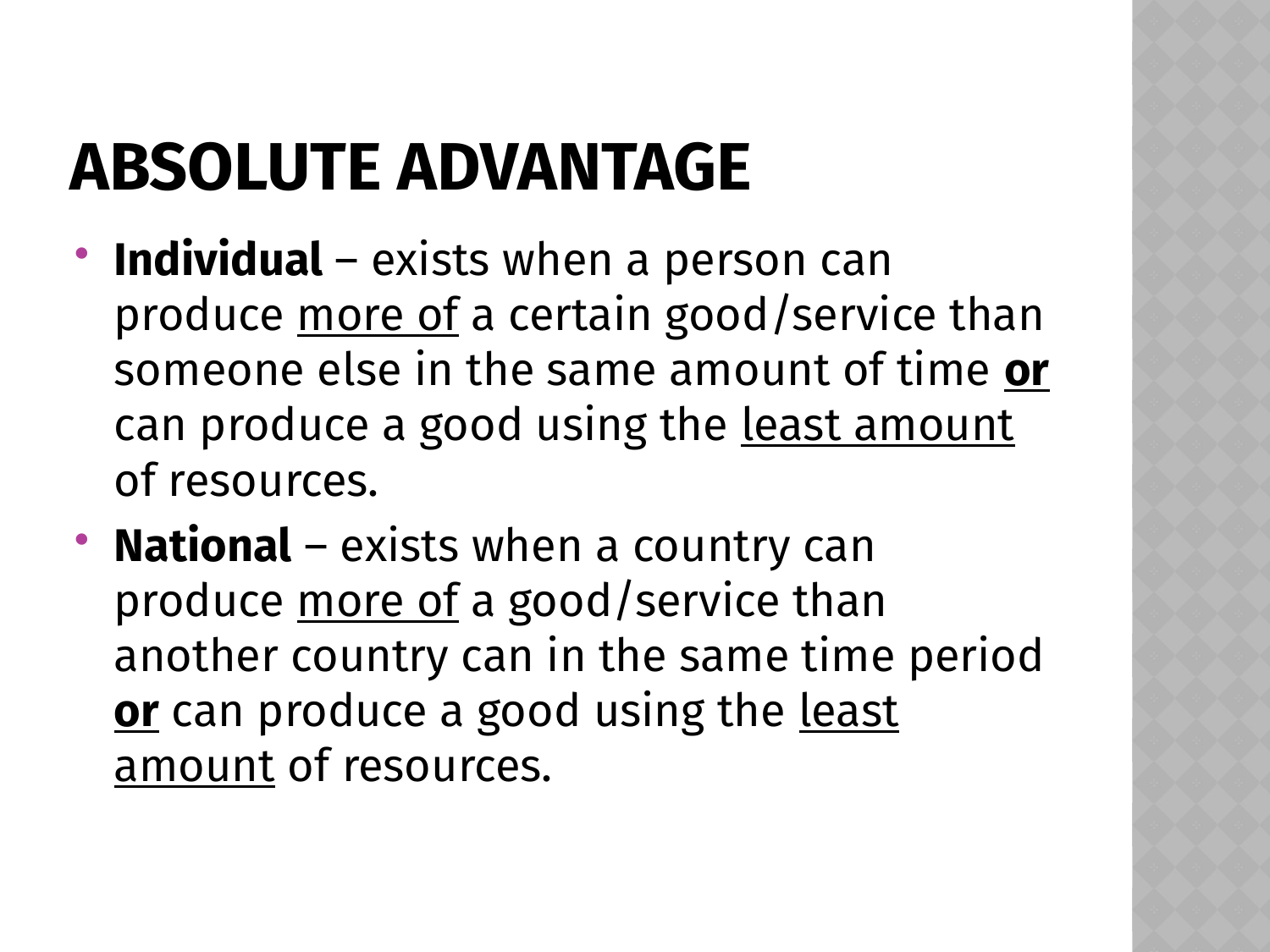

# Absolute Advantage
Individual – exists when a person can produce more of a certain good/service than someone else in the same amount of time or can produce a good using the least amount of resources.
National – exists when a country can produce more of a good/service than another country can in the same time period or can produce a good using the least amount of resources.